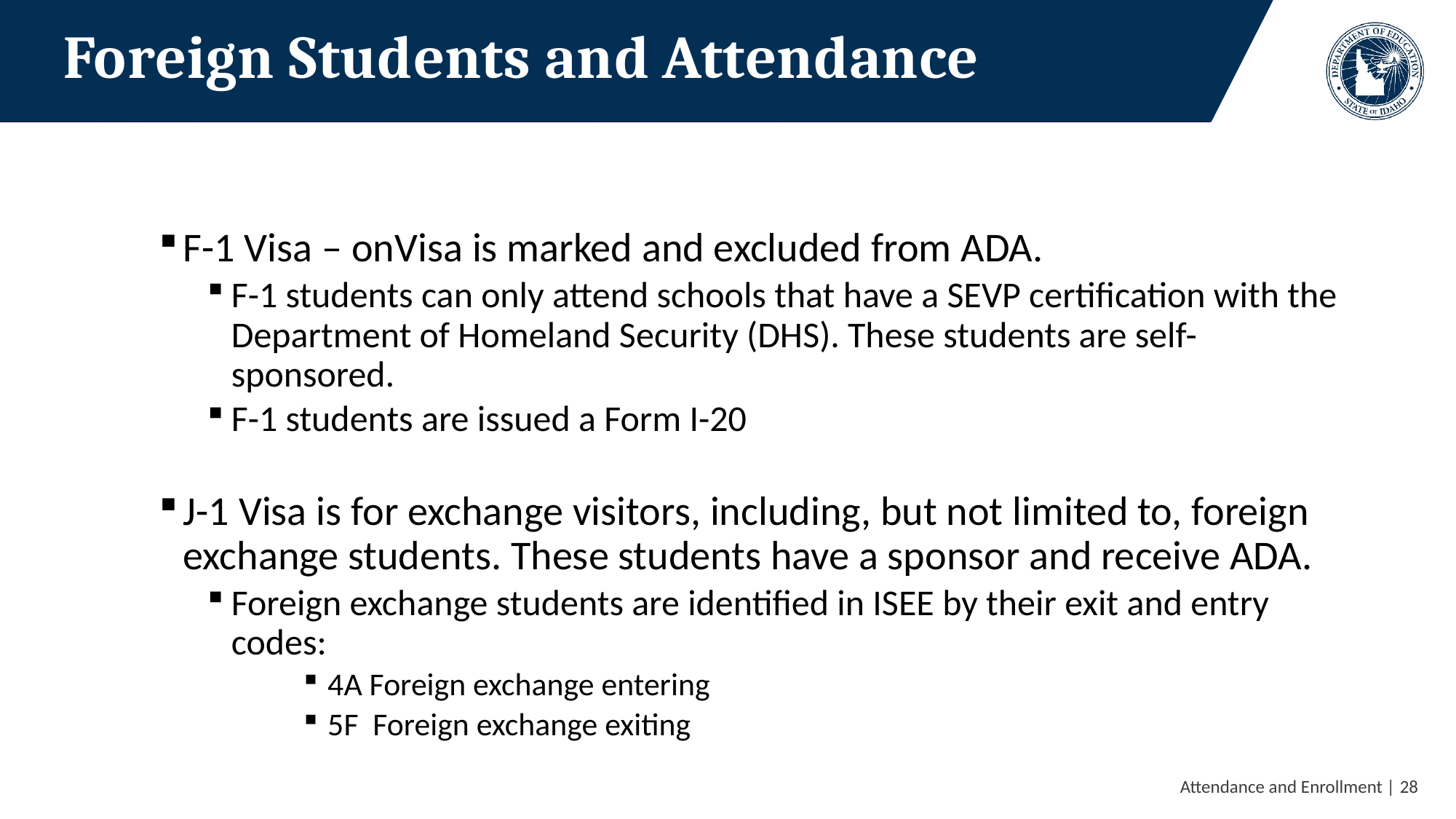

# Foreign Students and Attendance

F-1 Visa – onVisa is marked and excluded from ADA.
F-1 students can only attend schools that have a SEVP certification with the Department of Homeland Security (DHS). These students are self-sponsored.
F-1 students are issued a Form I-20

J-1 Visa is for exchange visitors, including, but not limited to, foreign exchange students. These students have a sponsor and receive ADA.
Foreign exchange students are identified in ISEE by their exit and entry codes:
4A Foreign exchange entering
5F  Foreign exchange exiting

 Attendance and Enrollment | 28